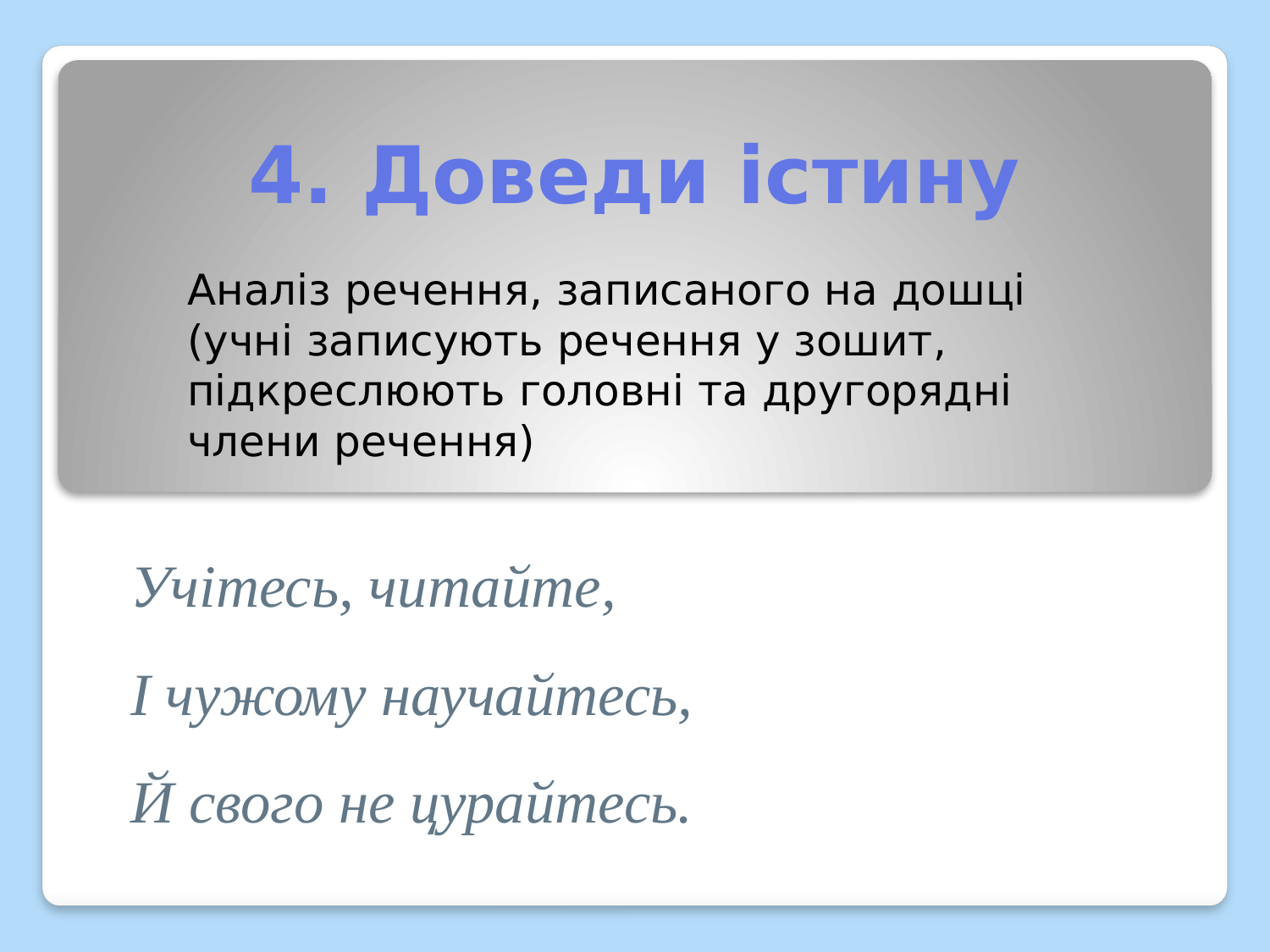

# 4. Доведи істину
Аналіз речення, записаного на дошці (учні записують речення у зошит, підкреслюють головні та другорядні члени речення)
Учітесь, читайте, 
І чужому научайтесь, 
Й свого не цурайтесь.